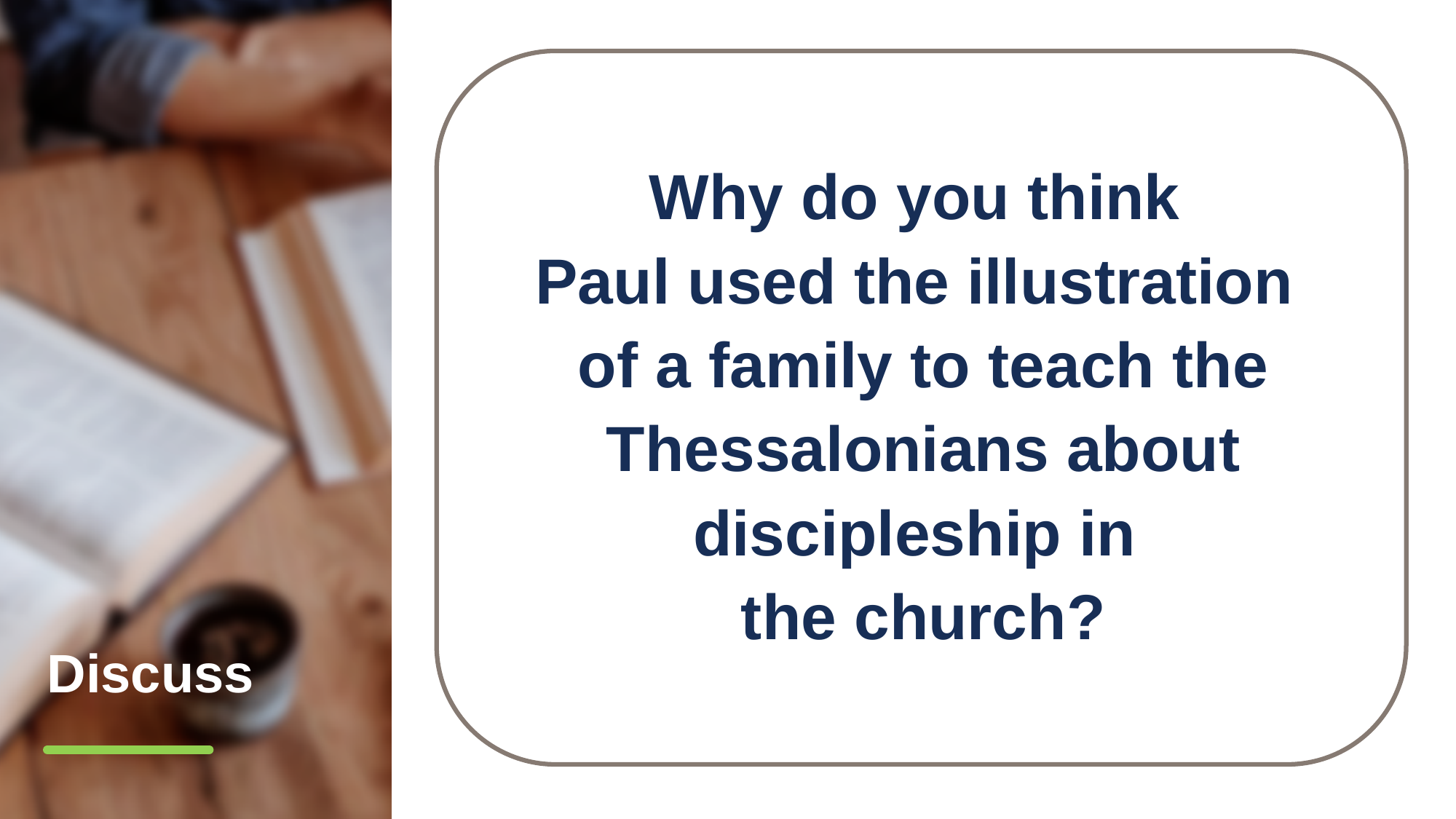

Why do you think
Paul used the illustration
of a family to teach the Thessalonians about discipleship in
the church?
# Discuss